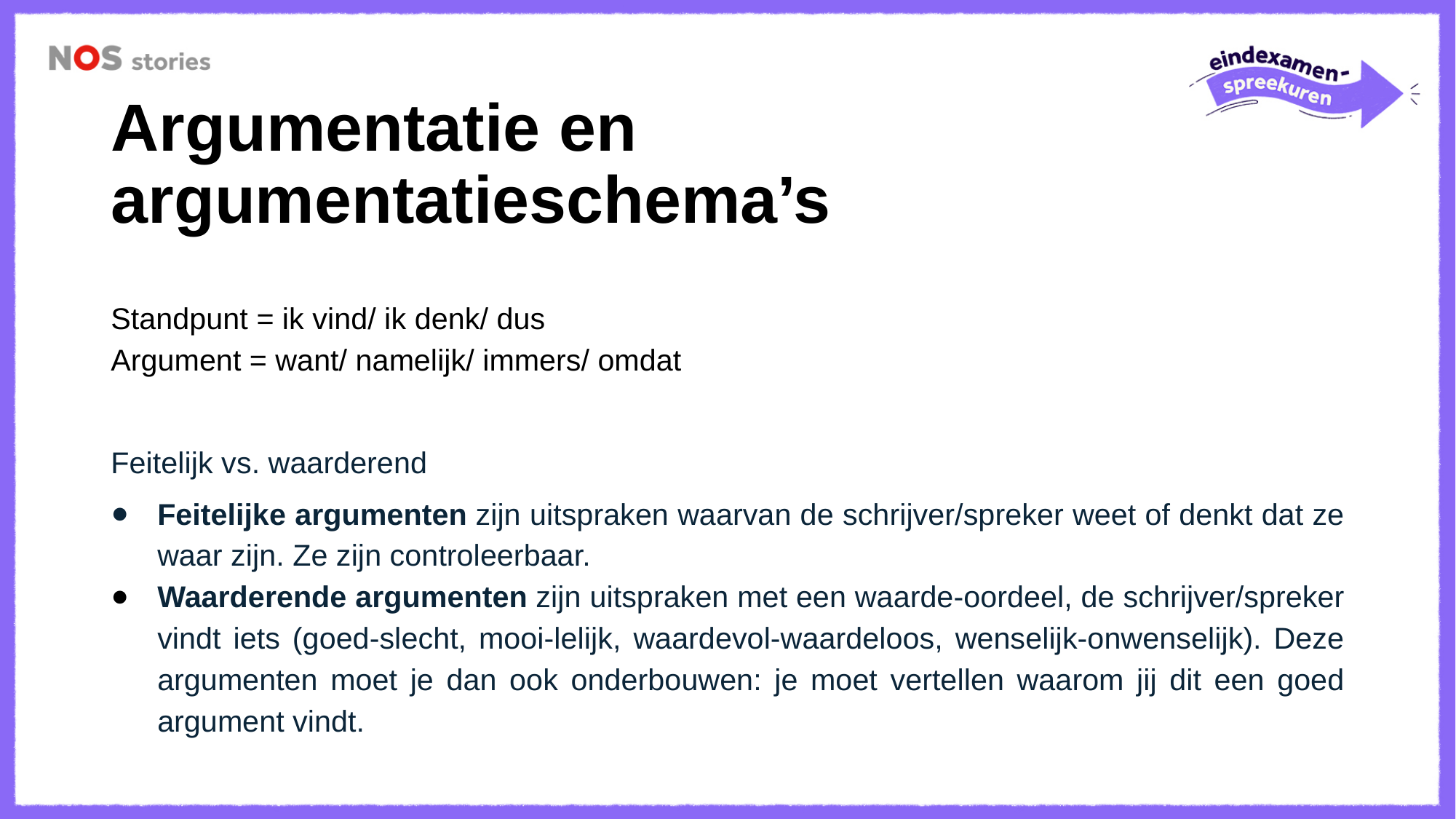

# Argumentatie en argumentatieschema’s
Standpunt = ik vind/ ik denk/ dus
Argument = want/ namelijk/ immers/ omdat

Feitelijk vs. waarderend
Feitelijke argumenten zijn uitspraken waarvan de schrijver/spreker weet of denkt dat ze waar zijn. Ze zijn controleerbaar.
Waarderende argumenten zijn uitspraken met een waarde-oordeel, de schrijver/spreker vindt iets (goed-slecht, mooi-lelijk, waardevol-waardeloos, wenselijk-onwenselijk). Deze argumenten moet je dan ook onderbouwen: je moet vertellen waarom jij dit een goed argument vindt.